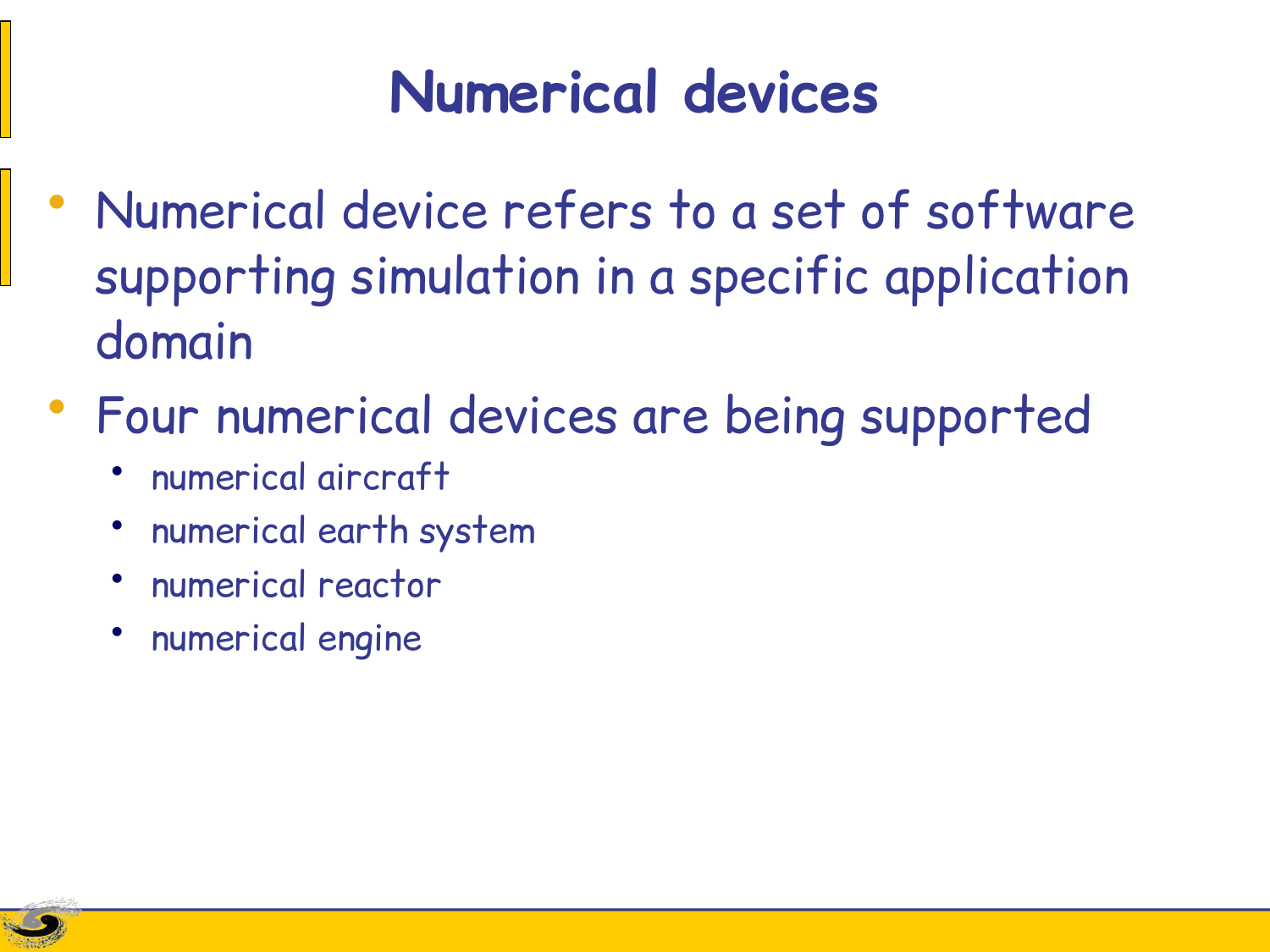

# Numerical devices
Numerical device refers to a set of software supporting simulation in a specific application domain
Four numerical devices are being supported
numerical aircraft
numerical earth system
numerical reactor
numerical engine